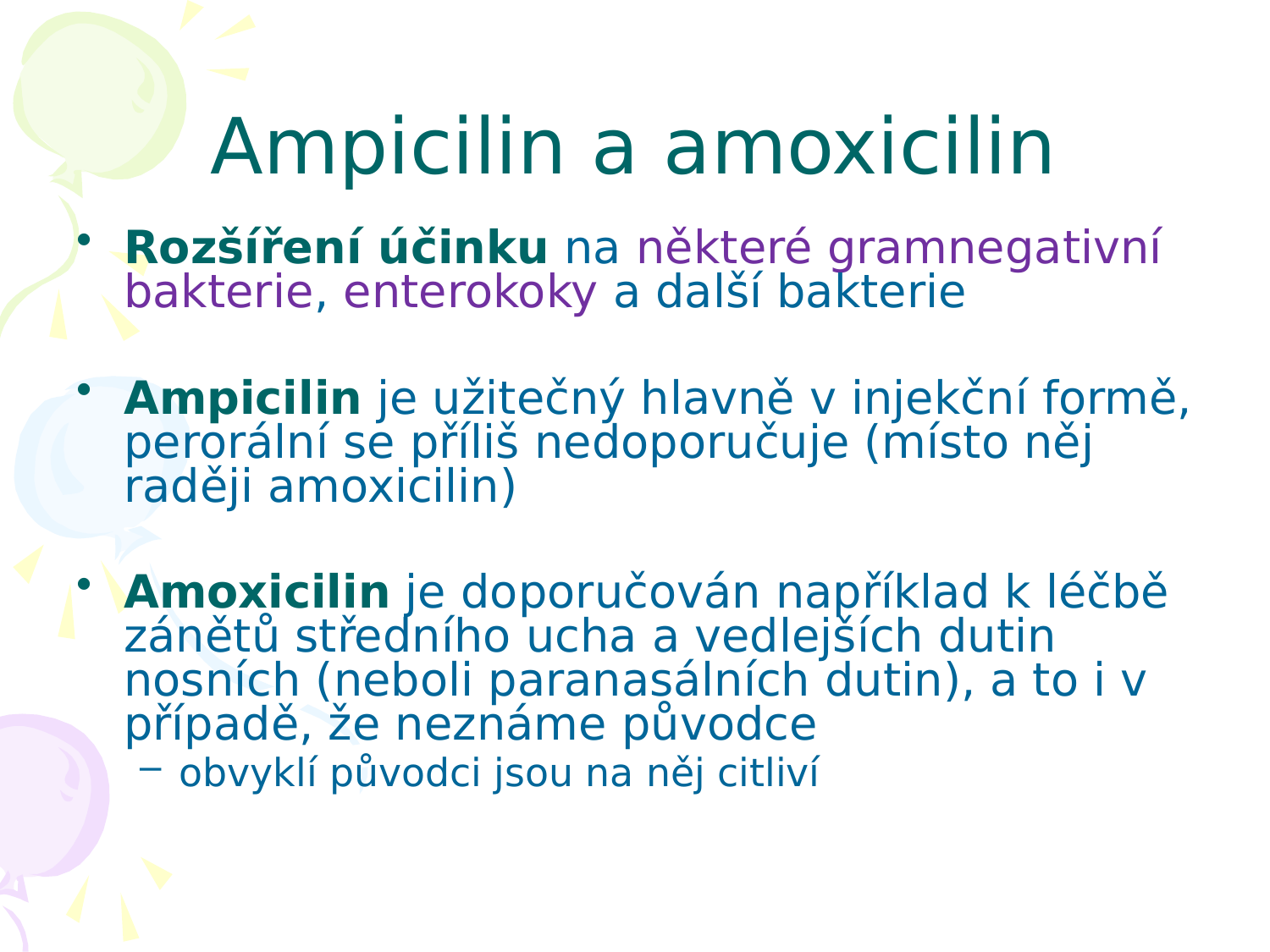

# Ampicilin a amoxicilin
Rozšíření účinku na některé gramnegativní bakterie, enterokoky a další bakterie

Ampicilin je užitečný hlavně v injekční formě, perorální se příliš nedoporučuje (místo něj raději amoxicilin)

Amoxicilin je doporučován například k léčbě zánětů středního ucha a vedlejších dutin nosních (neboli paranasálních dutin), a to i v případě, že neznáme původce
obvyklí původci jsou na něj citliví